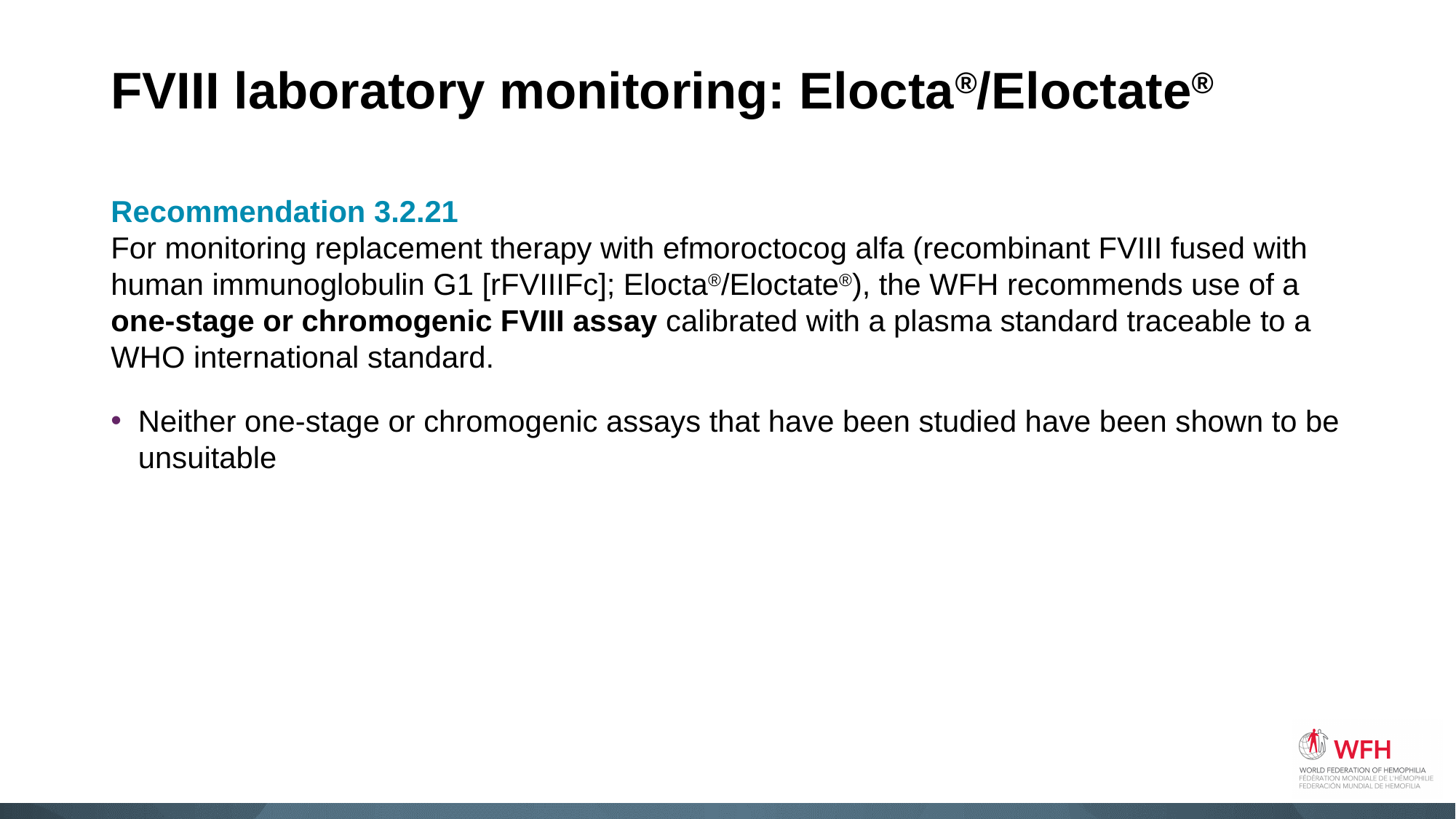

# FVIII laboratory monitoring: Elocta®/Eloctate®
Recommendation 3.2.21
For monitoring replacement therapy with efmoroctocog alfa (recombinant FVIII fused with human immunoglobulin G1 [rFVIIIFc]; Elocta®/Eloctate®), the WFH recommends use of a one-stage or chromogenic FVIII assay calibrated with a plasma standard traceable to a WHO international standard.
Neither one-stage or chromogenic assays that have been studied have been shown to be unsuitable